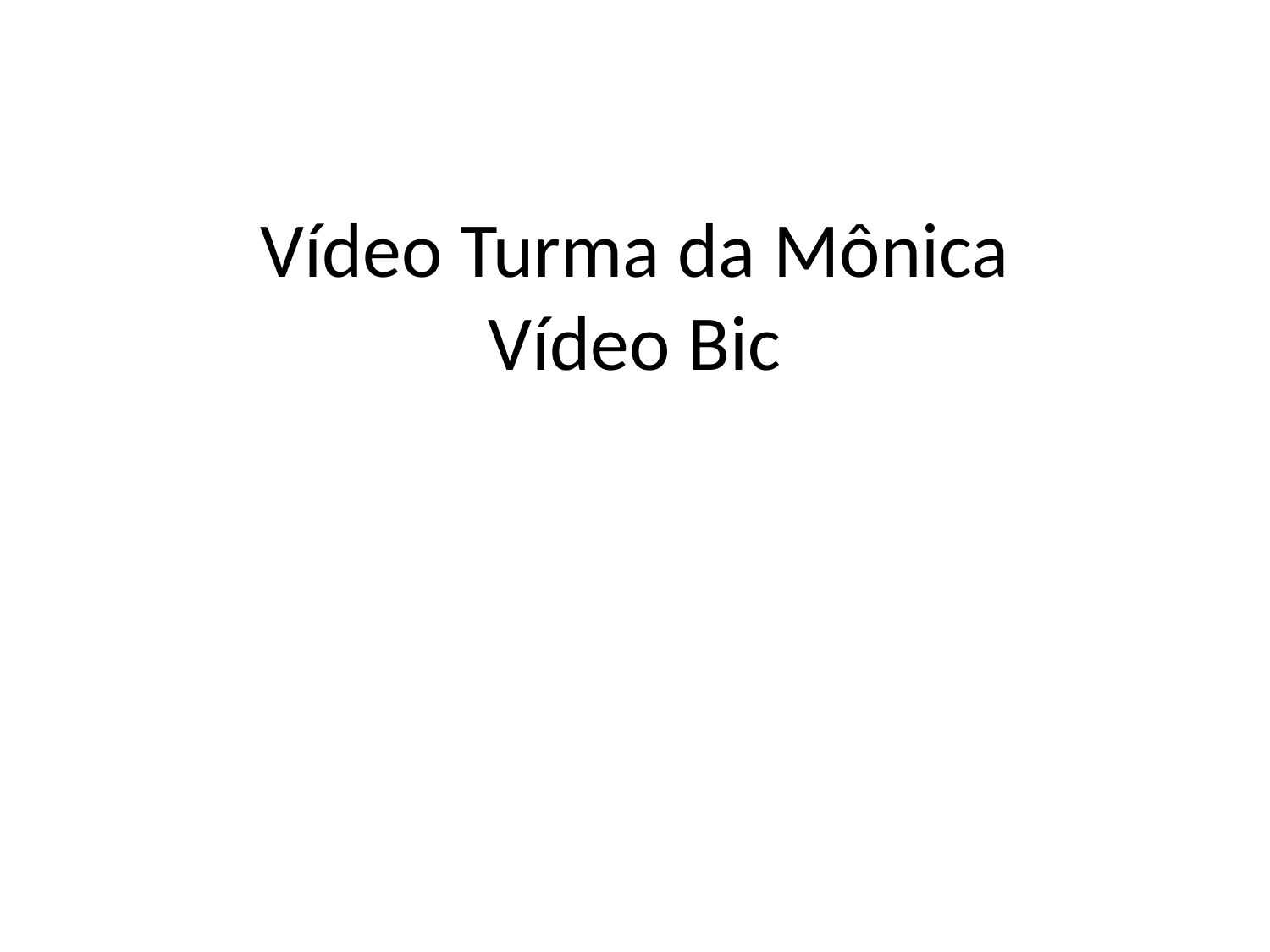

# Vídeo Turma da Mônica Vídeo Bic